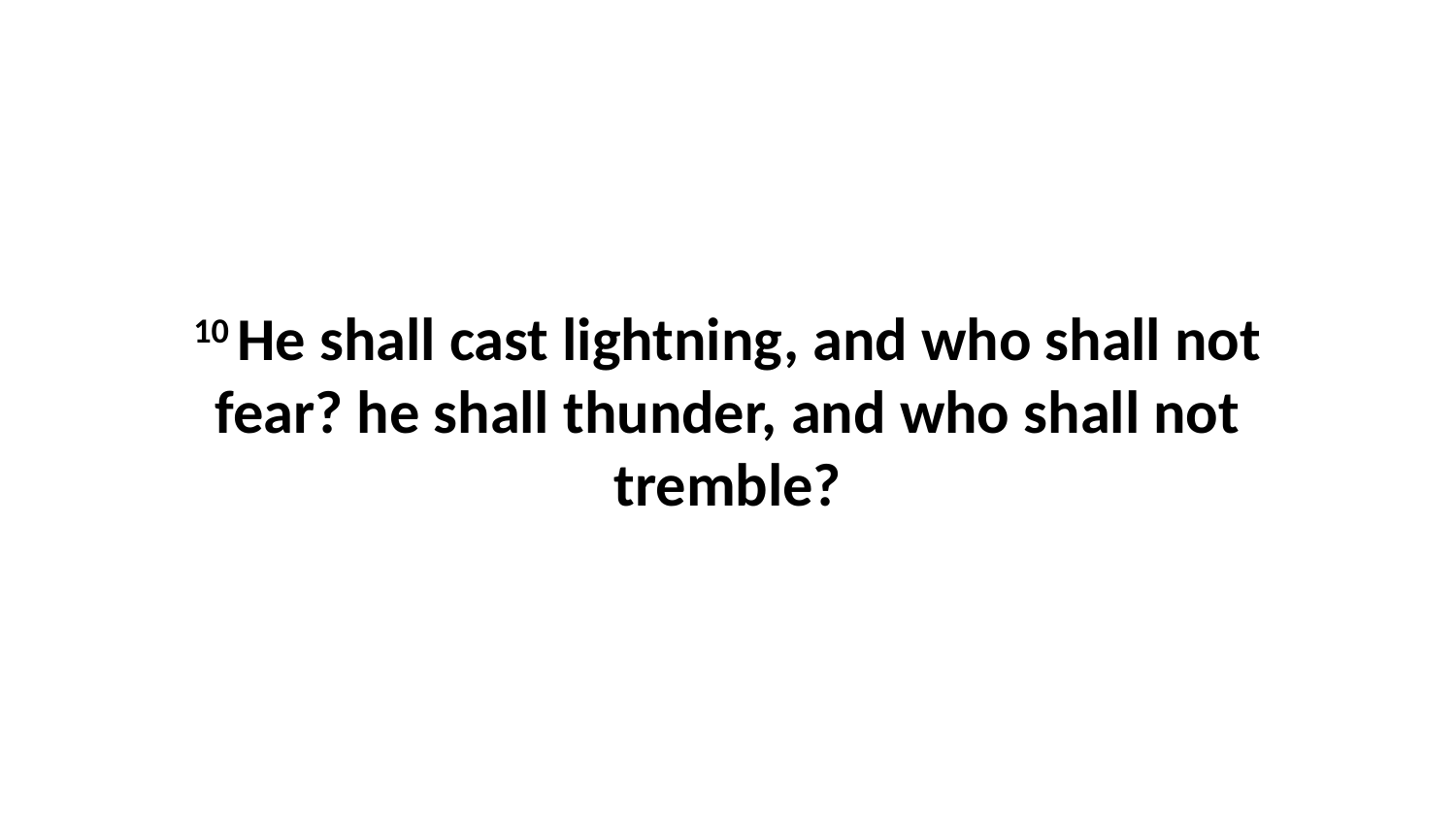

10 He shall cast lightning, and who shall not fear? he shall thunder, and who shall not tremble?